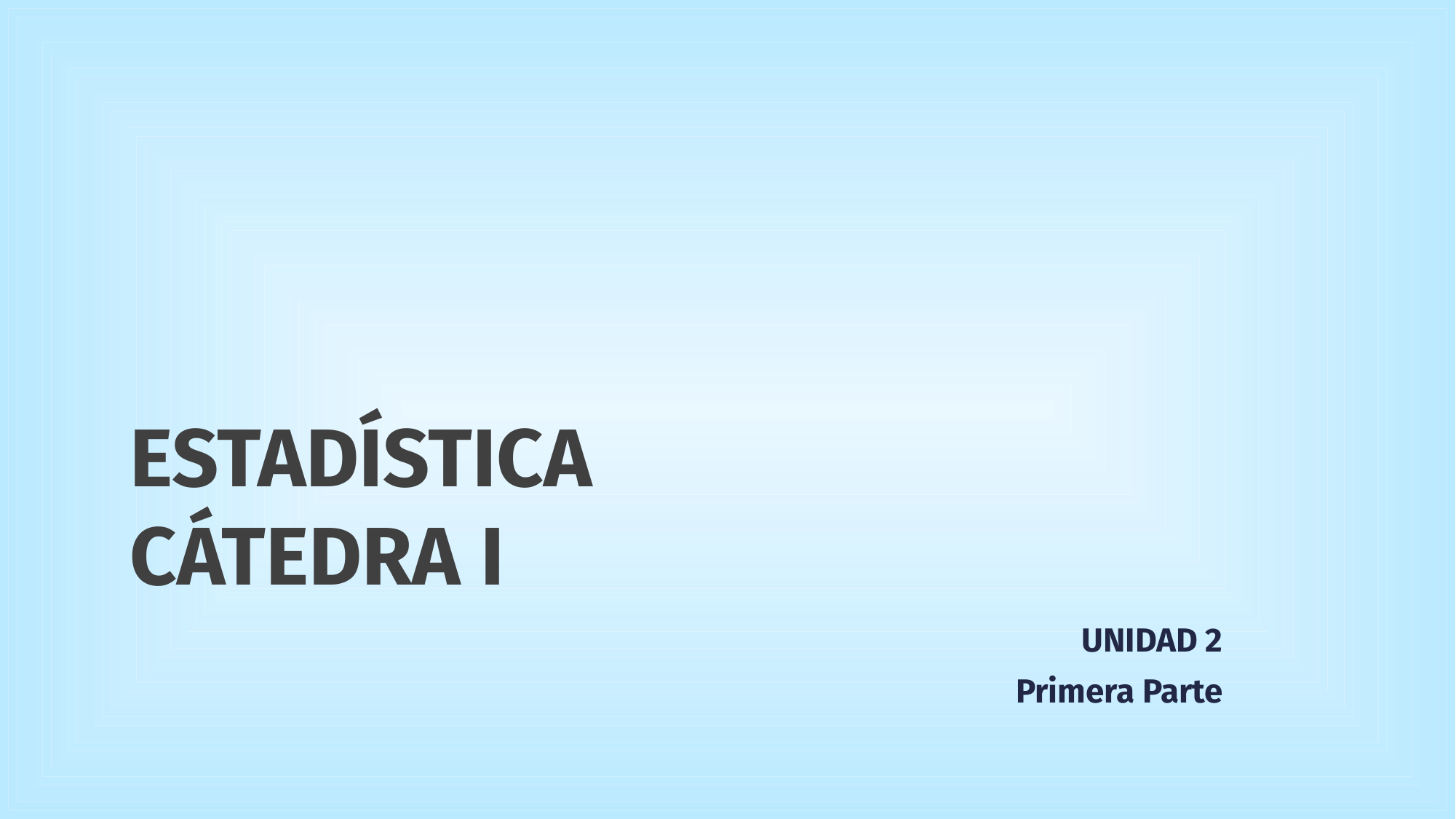

ESTADÍSTICA
CÁTEDRA I
UNIDAD 2
Primera Parte